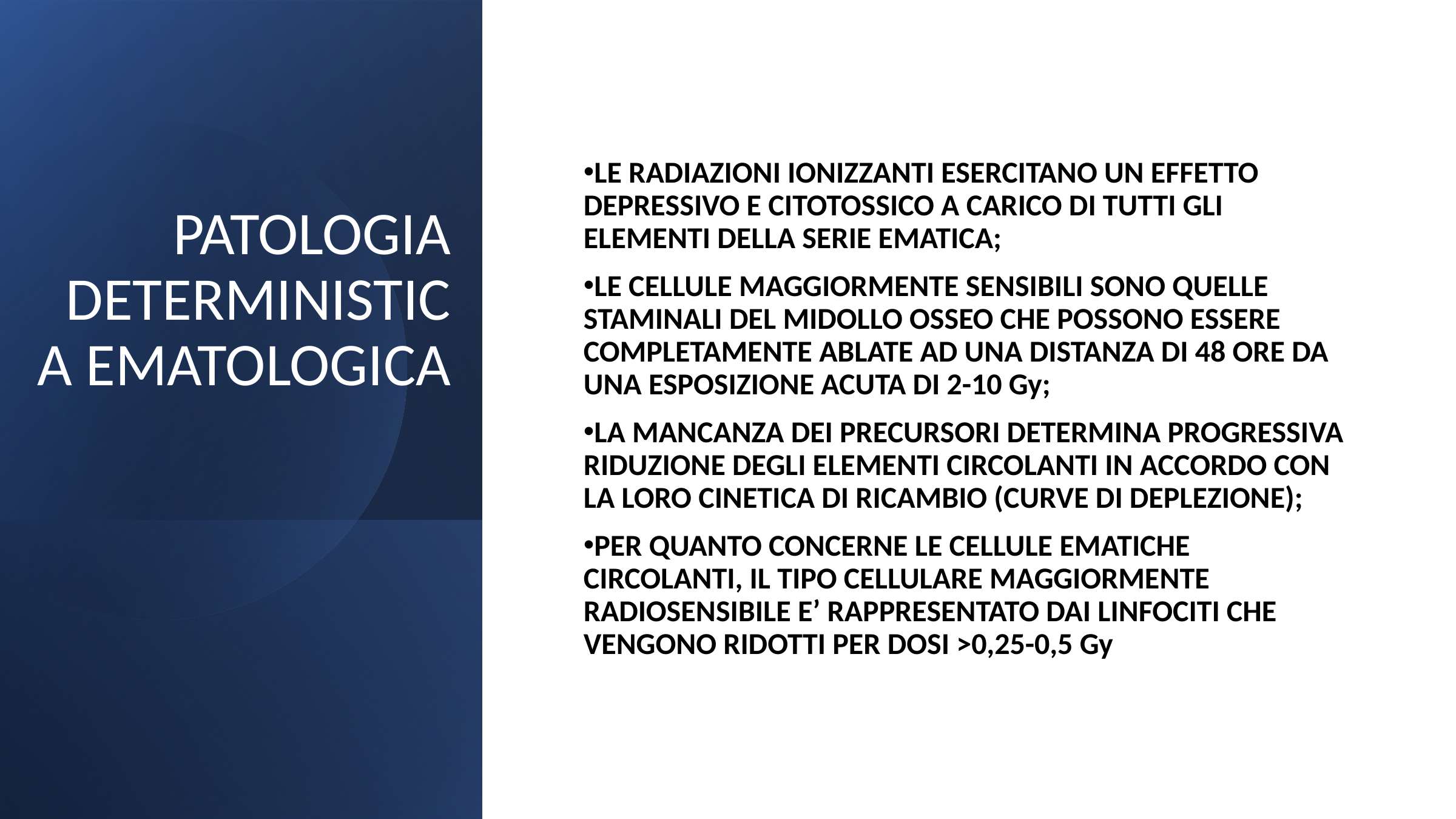

PATOLOGIA DETERMINISTICA EMATOLOGICA

LE RADIAZIONI IONIZZANTI ESERCITANO UN EFFETTO DEPRESSIVO E CITOTOSSICO A CARICO DI TUTTI GLI ELEMENTI DELLA SERIE EMATICA;
LE CELLULE MAGGIORMENTE SENSIBILI SONO QUELLE STAMINALI DEL MIDOLLO OSSEO CHE POSSONO ESSERE COMPLETAMENTE ABLATE AD UNA DISTANZA DI 48 ORE DA UNA ESPOSIZIONE ACUTA DI 2-10 Gy;
LA MANCANZA DEI PRECURSORI DETERMINA PROGRESSIVA RIDUZIONE DEGLI ELEMENTI CIRCOLANTI IN ACCORDO CON LA LORO CINETICA DI RICAMBIO (CURVE DI DEPLEZIONE);
PER QUANTO CONCERNE LE CELLULE EMATICHE CIRCOLANTI, IL TIPO CELLULARE MAGGIORMENTE RADIOSENSIBILE E’ RAPPRESENTATO DAI LINFOCITI CHE VENGONO RIDOTTI PER DOSI >0,25-0,5 Gy